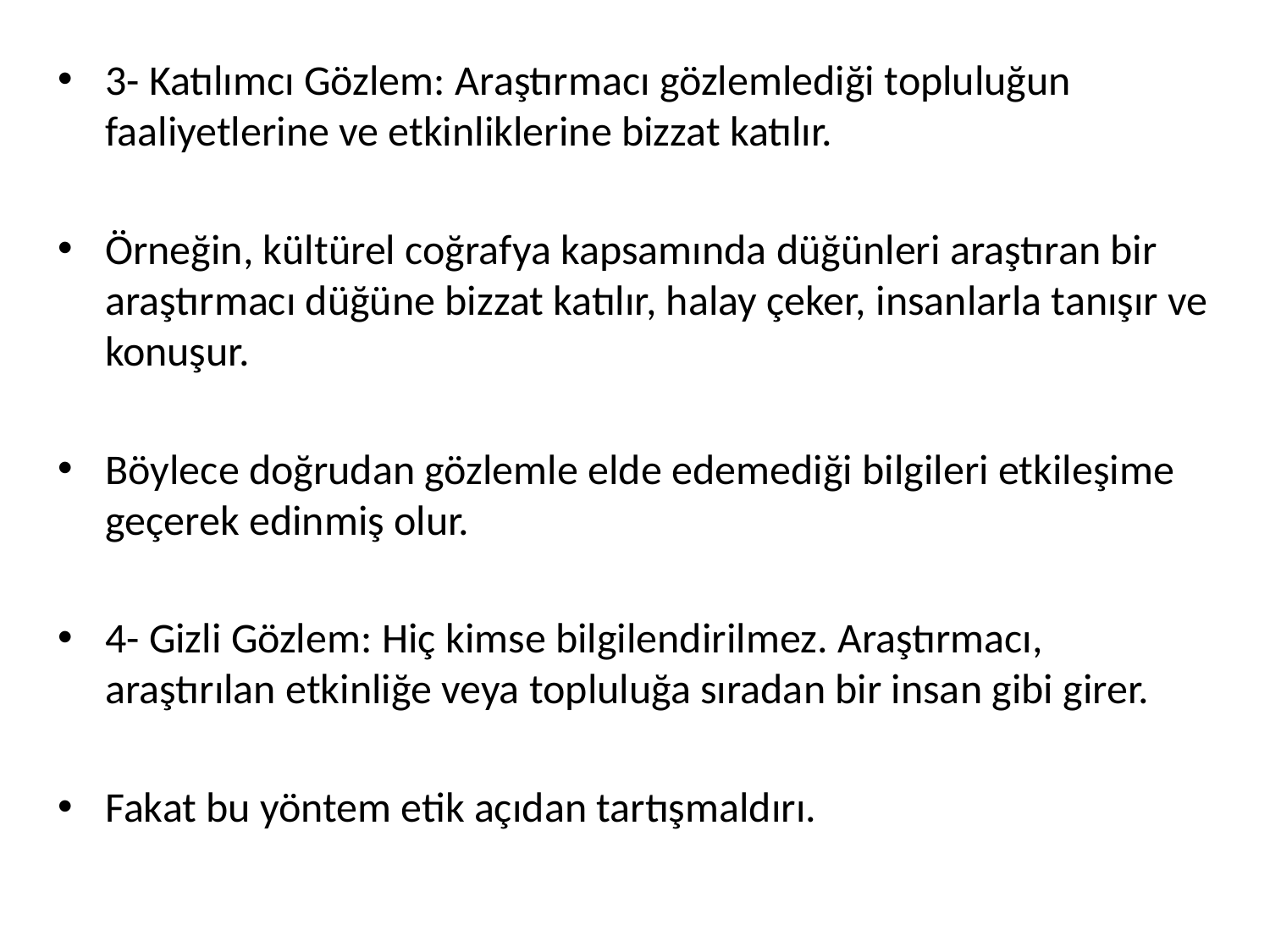

3- Katılımcı Gözlem: Araştırmacı gözlemlediği topluluğun faaliyetlerine ve etkinliklerine bizzat katılır.

Örneğin, kültürel coğrafya kapsamında düğünleri araştıran bir araştırmacı düğüne bizzat katılır, halay çeker, insanlarla tanışır ve konuşur.

Böylece doğrudan gözlemle elde edemediği bilgileri etkileşime geçerek edinmiş olur.

4- Gizli Gözlem: Hiç kimse bilgilendirilmez. Araştırmacı, araştırılan etkinliğe veya topluluğa sıradan bir insan gibi girer.

Fakat bu yöntem etik açıdan tartışmaldırı.